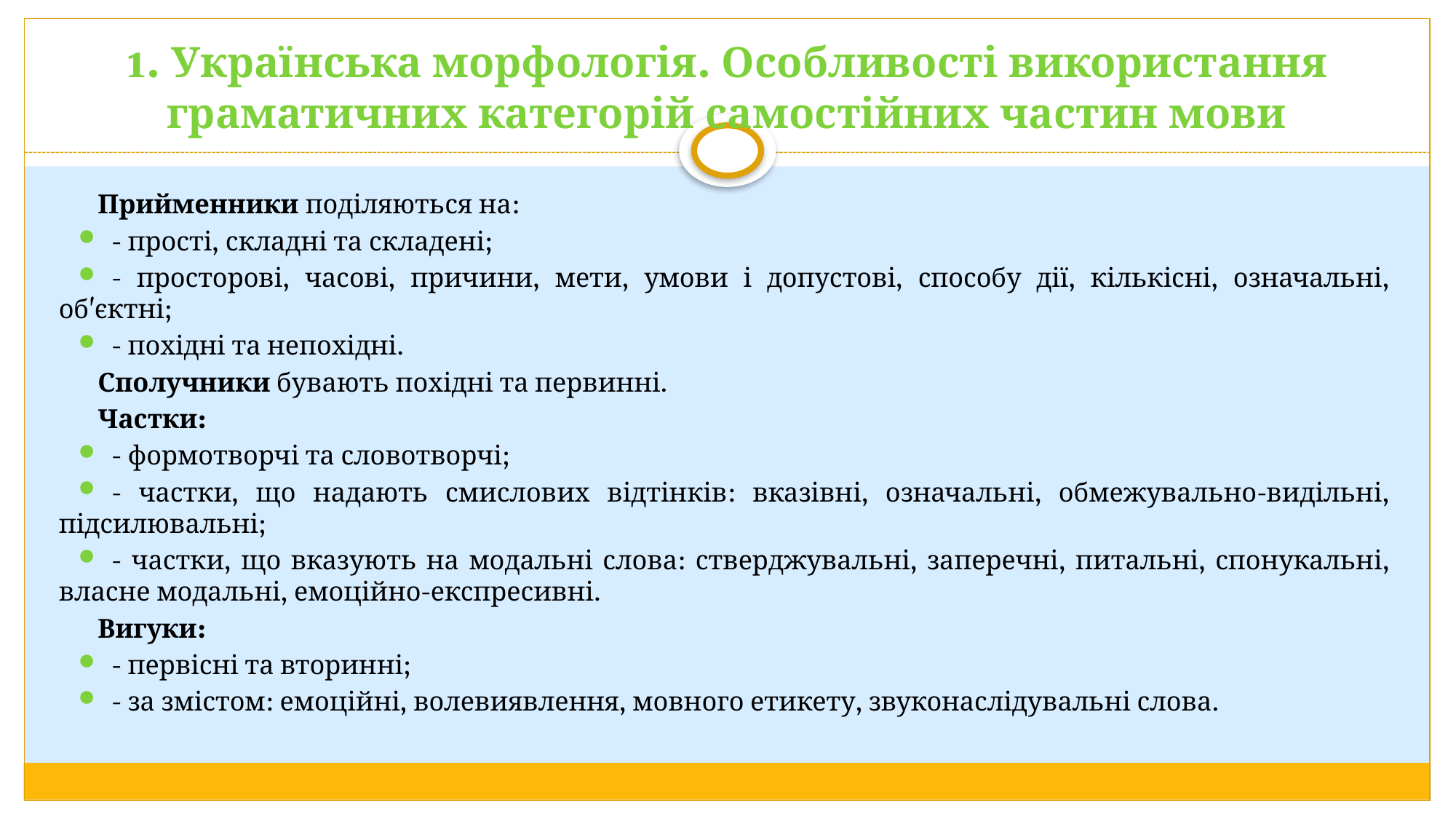

# 1. Українська морфологія. Особливості використання граматичних категорій самостійних частин мови
Прийменники поділяються на:
- прості, складні та складені;
- просторові, часові, причини, мети, умови і допустові, способу дії, кількісні, означальні, об'єктні;
- похідні та непохідні.
Сполучники бувають похідні та первинні.
Частки:
- формотворчі та словотворчі;
- частки, що надають смислових відтінків: вказівні, означальні, обмежувально-видільні, підсилювальні;
- частки, що вказують на модальні слова: стверджувальні, заперечні, питальні, спонукальні, власне модальні, емоційно-експресивні.
Вигуки:
- первісні та вторинні;
- за змістом: емоційні, волевиявлення, мовного етикету, звуконаслідувальні слова.